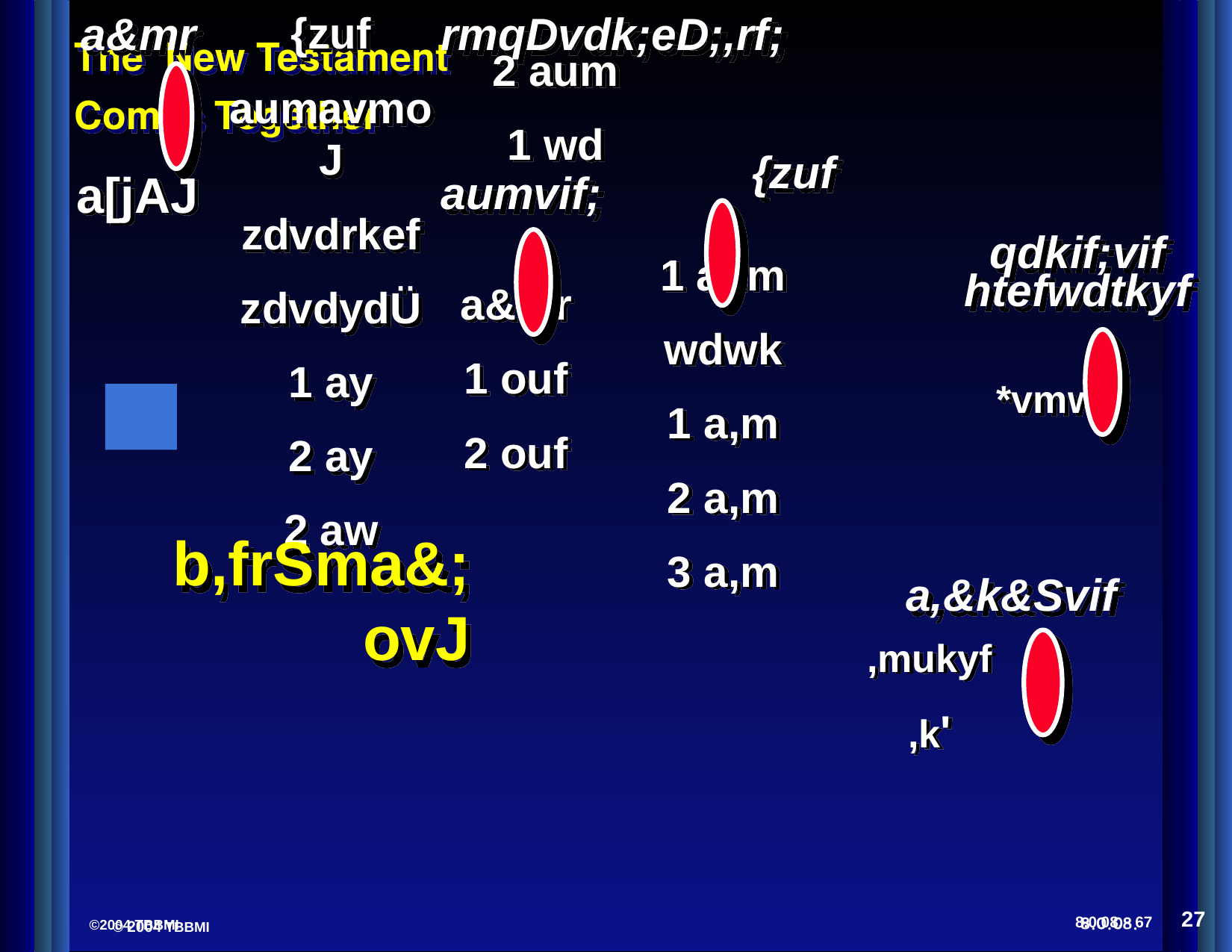

a&mr

{zuf
aumavmoJ
zdvdrkef
zdvdydÜ
1 ay
2 ay
2 aw
rmqDvdk;eD;,rf;

2 aum
1 wd
{zuf

a[jAJ
aumvif;

qdkif;vif htefwdtkyf

1 aum
wdwk
1 a,m
2 a,m
3 a,m
a&mr
1 ouf
2 ouf

*vmwd
b,frSma&; ovJ
a,&k&Svif

,mukyf
,k'

27
67
8.0.08.
©2004 TBBMI